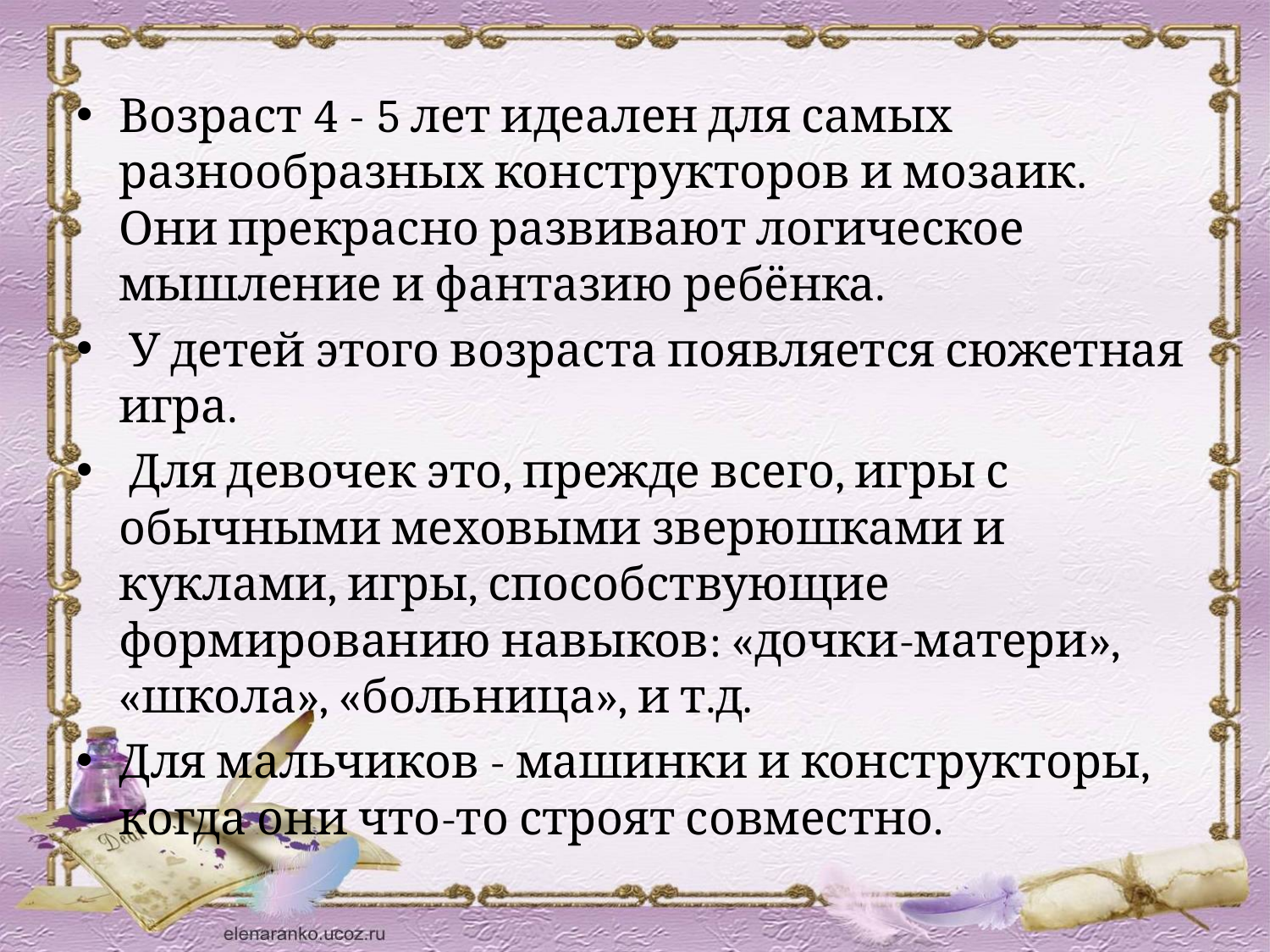

Возраст 4 - 5 лет идеален для самых разнообразных конструкторов и мозаик. Они прекрасно развивают логическое мышление и фантазию ребёнка.
 У детей этого возраста появляется сюжетная игра.
 Для девочек это, прежде всего, игры с обычными меховыми зверюшками и куклами, игры, способствующие формированию навыков: «дочки-матери», «школа», «больница», и т.д.
Для мальчиков - машинки и конструкторы, когда они что-то строят совместно.